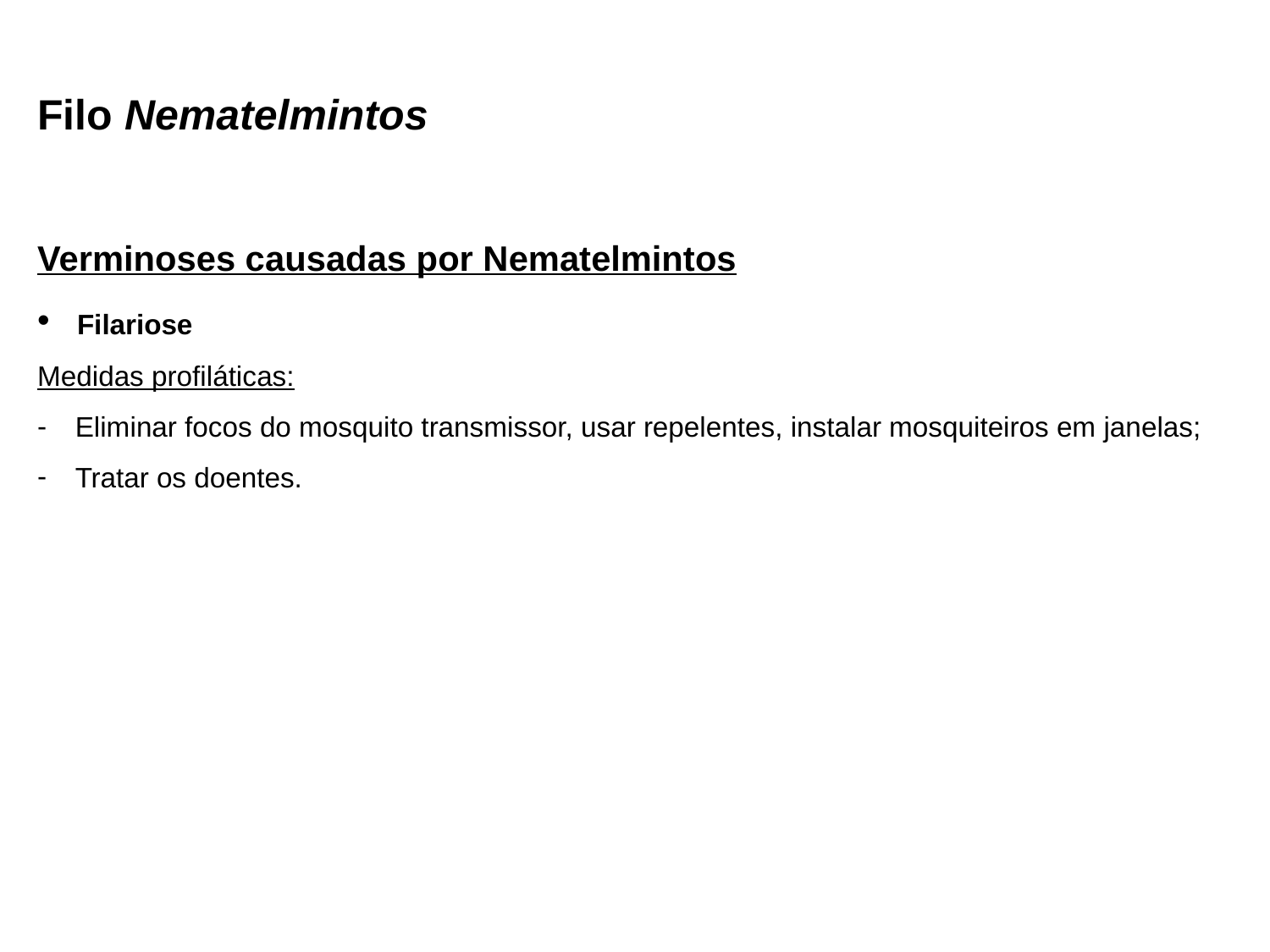

Filo Nematelmintos

Verminoses causadas por Nematelmintos
 Filariose
Medidas profiláticas:
 Eliminar focos do mosquito transmissor, usar repelentes, instalar mosquiteiros em janelas;
 Tratar os doentes.